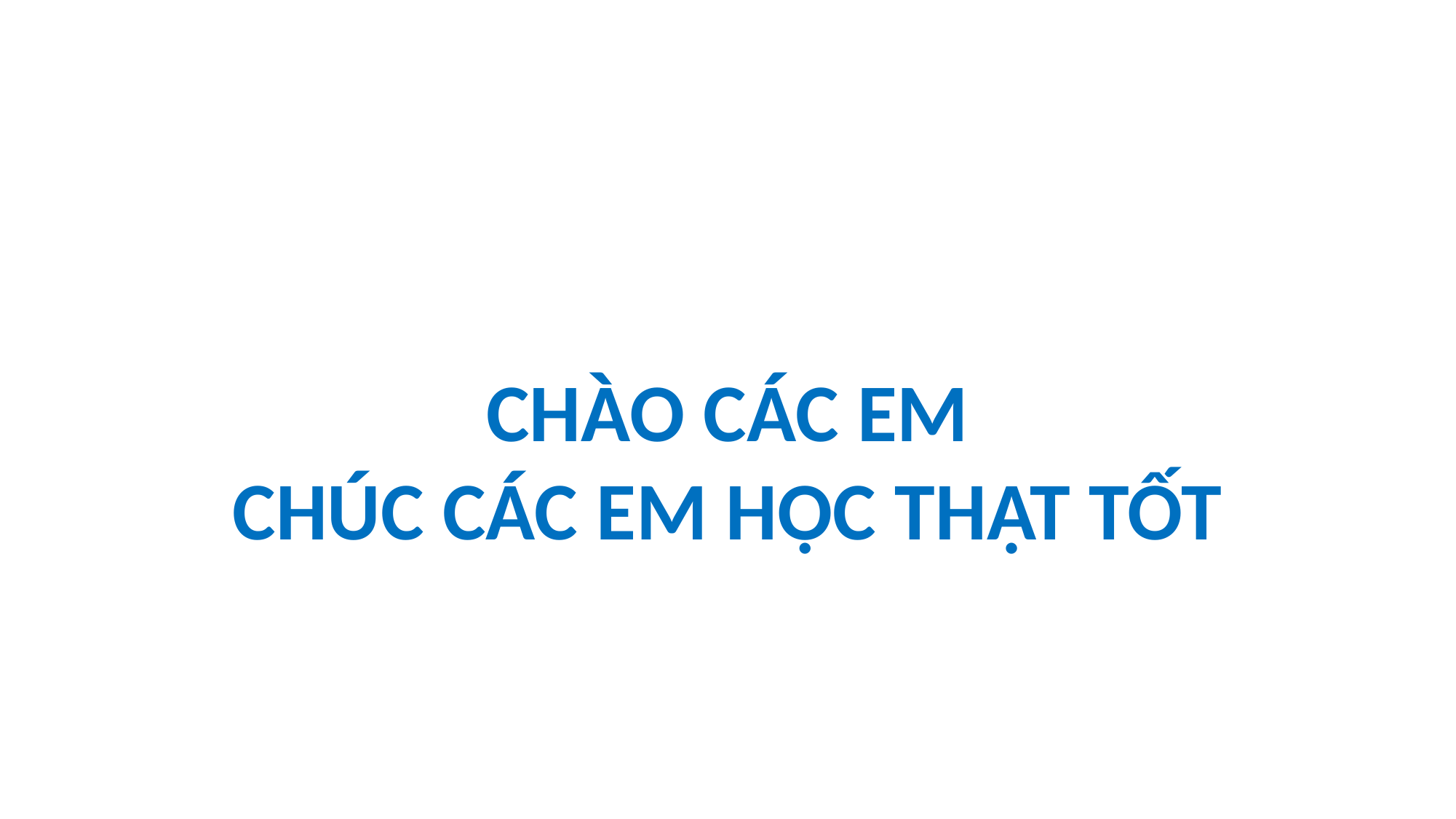

CHÀO CÁC EM
CHÚC CÁC EM HỌC THẬT TỐT